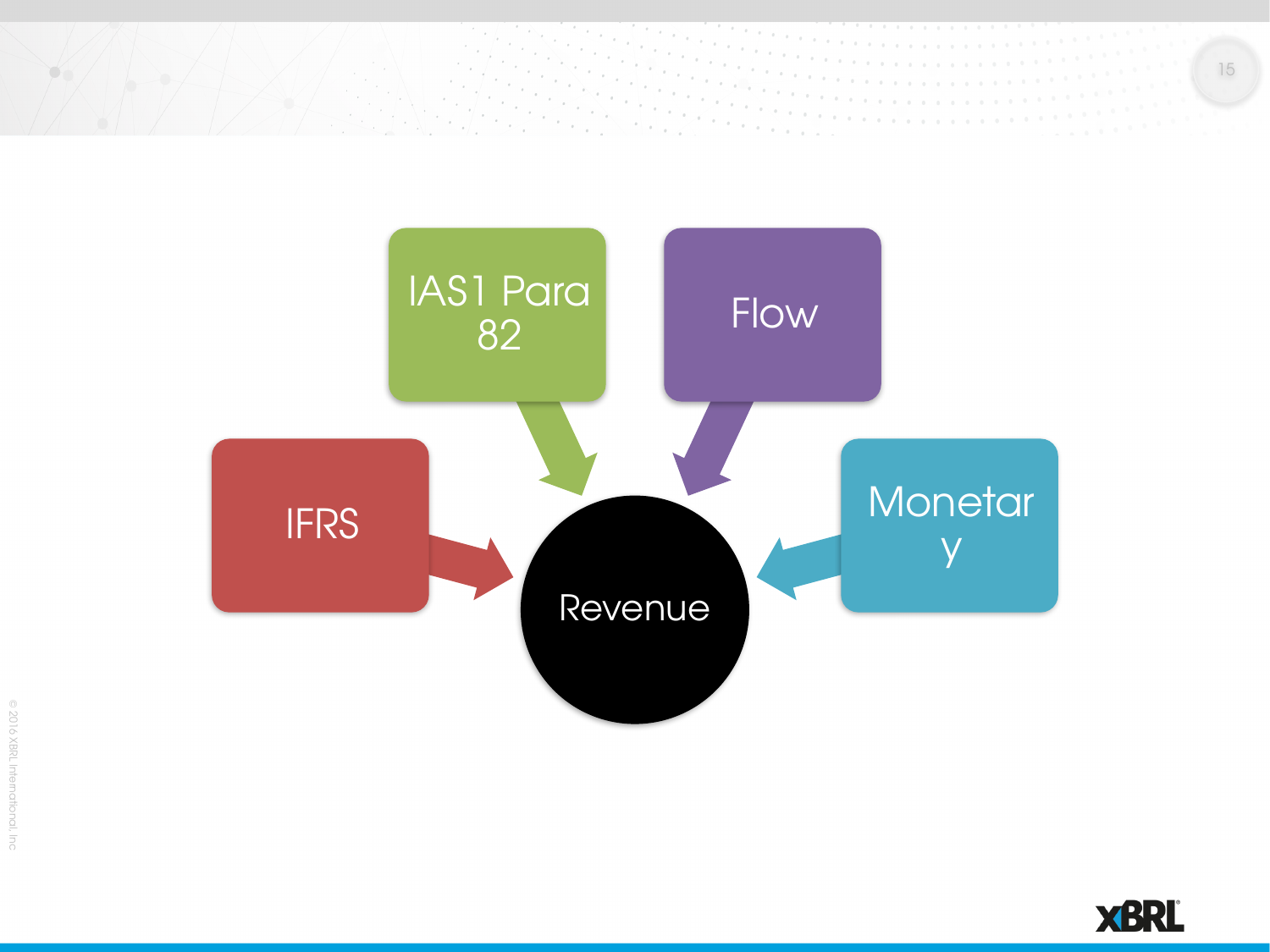

Revenue
IFRS
IAS1 Para 82
Flow
Monetary